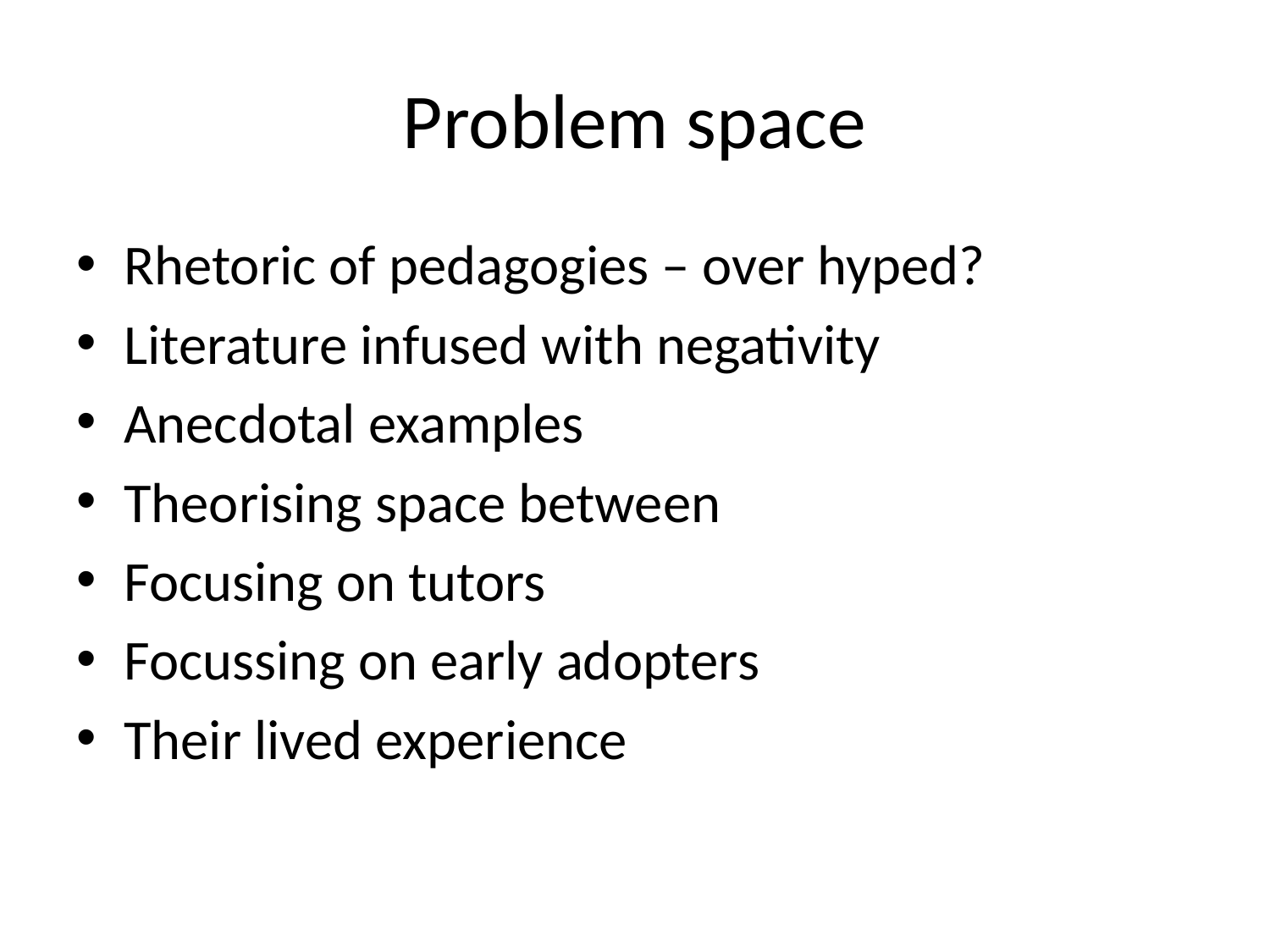

# Problem space
Rhetoric of pedagogies – over hyped?
Literature infused with negativity
Anecdotal examples
Theorising space between
Focusing on tutors
Focussing on early adopters
Their lived experience